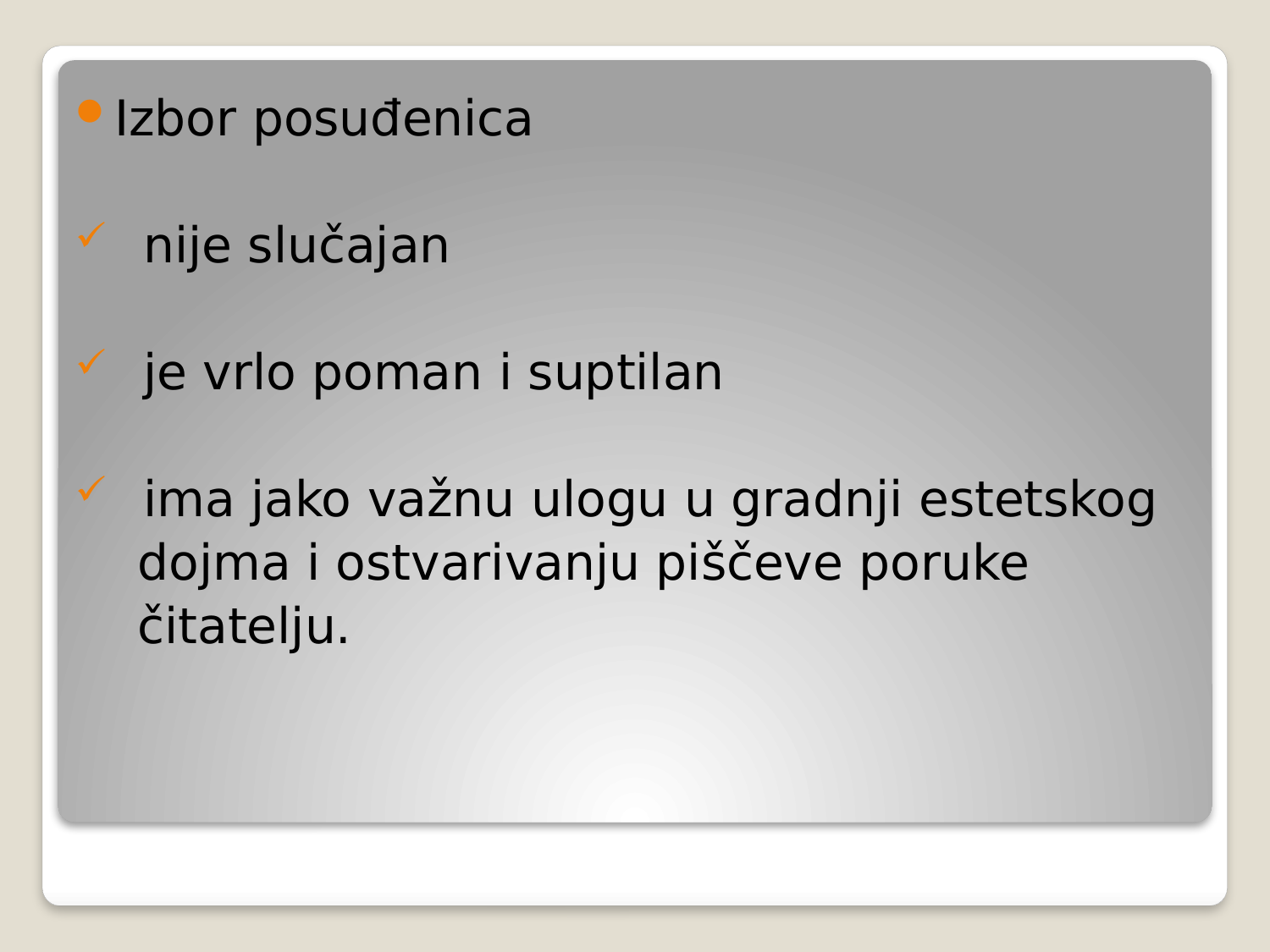

Izbor posuđenica

  nije slučajan

  je vrlo poman i suptilan

  ima jako važnu ulogu u gradnji estetskog
    dojma i ostvarivanju piščeve poruke
    čitatelju.